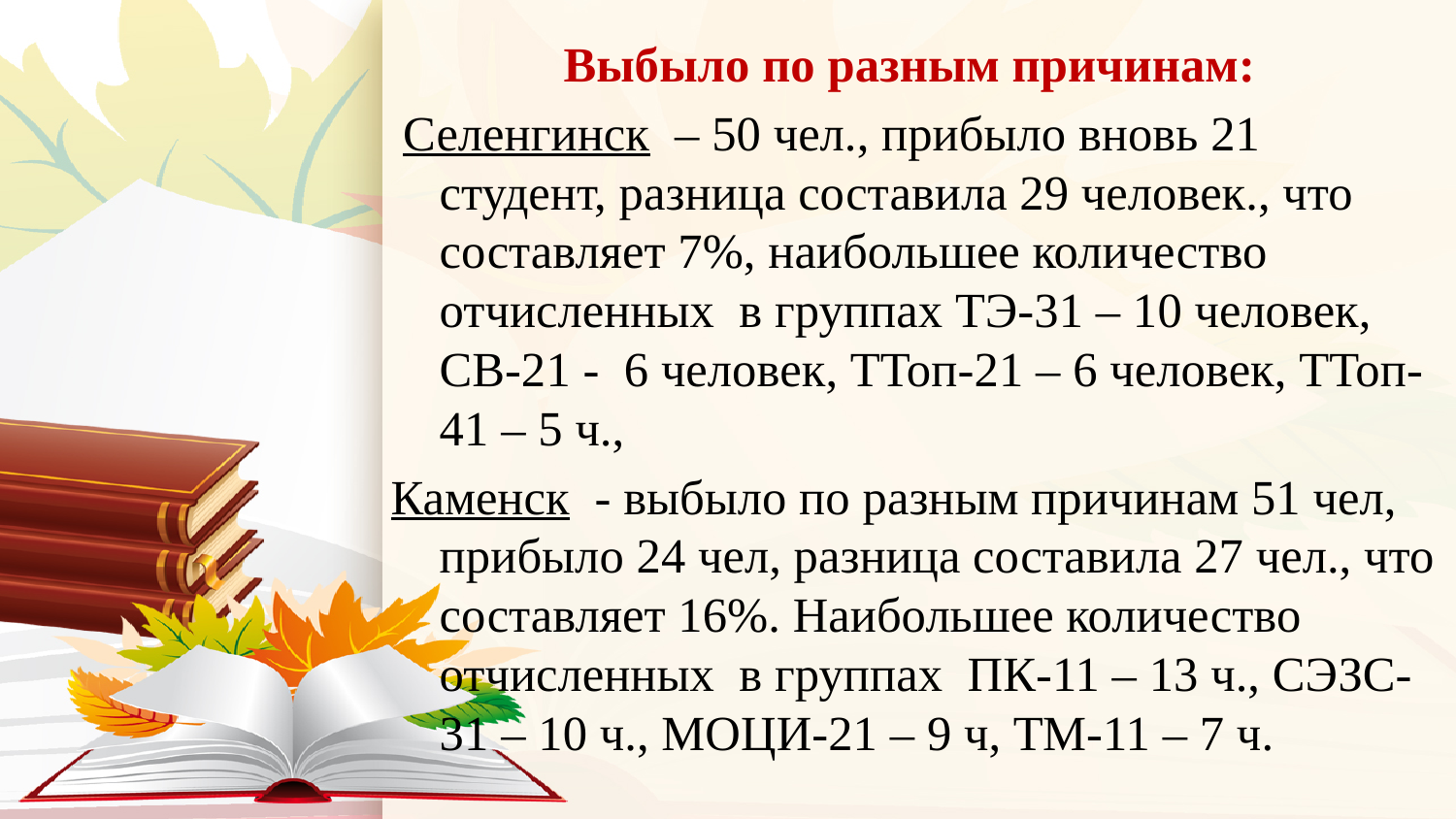

Выбыло по разным причинам:
 Селенгинск  – 50 чел., прибыло вновь 21 студент, разница составила 29 человек., что составляет 7%, наибольшее количество отчисленных  в группах ТЭ-31 – 10 человек,  СВ-21 -  6 человек, ТТоп-21 – 6 человек, ТТоп-41 – 5 ч.,
Каменск  - выбыло по разным причинам 51 чел, прибыло 24 чел, разница составила 27 чел., что составляет 16%. Наибольшее количество отчисленных  в группах  ПК-11 – 13 ч., СЭЗС-31 – 10 ч., МОЦИ-21 – 9 ч, ТМ-11 – 7 ч.